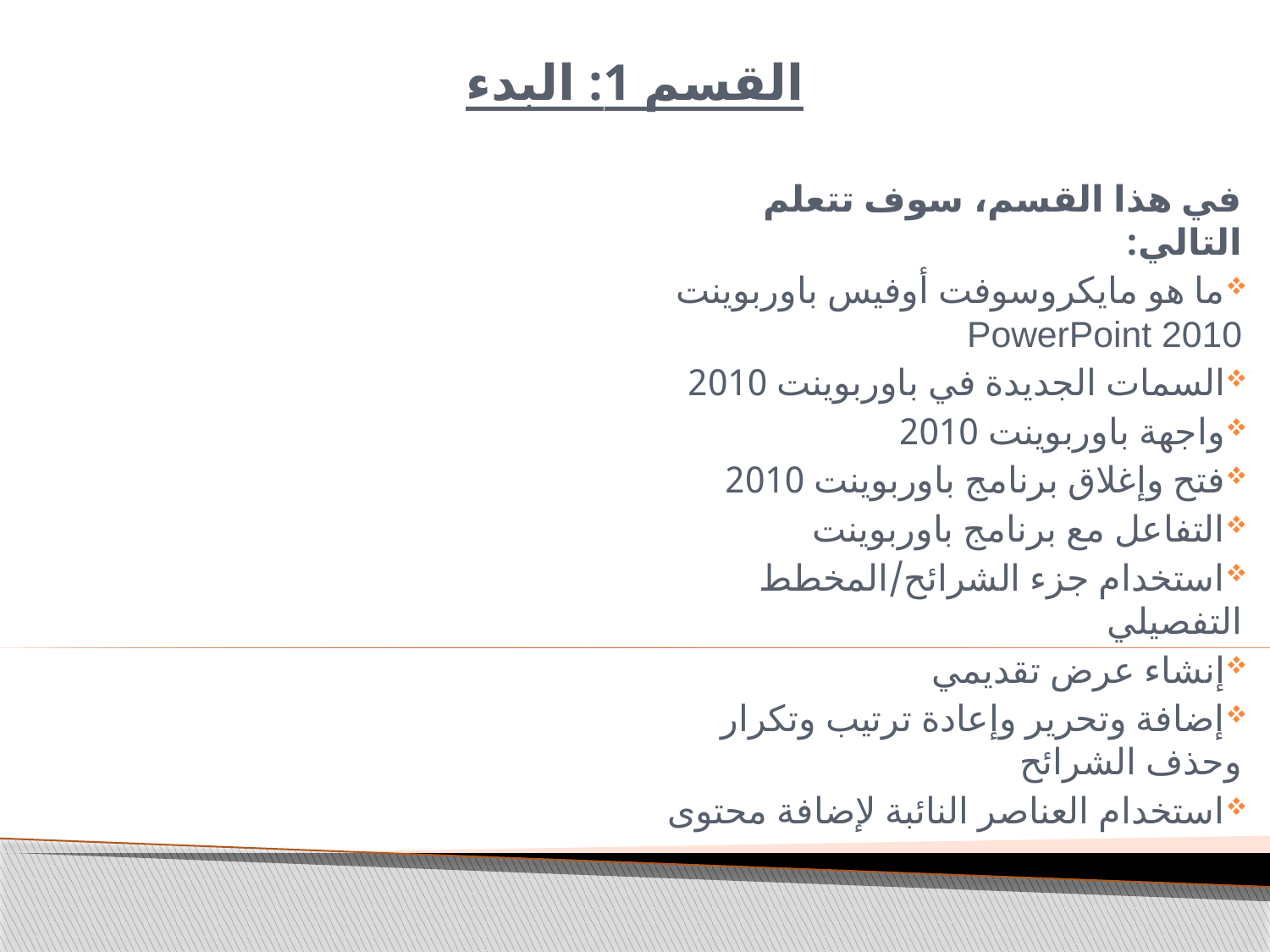

# القسم 1: البدء
في هذا القسم، سوف تتعلم التالي:
ما هو مايكروسوفت أوفيس باوربوينت PowerPoint 2010
السمات الجديدة في باوربوينت 2010
واجهة باوربوينت 2010
فتح وإغلاق برنامج باوربوينت 2010
التفاعل مع برنامج باوربوينت
استخدام جزء الشرائح/المخطط التفصيلي
إنشاء عرض تقديمي
إضافة وتحرير وإعادة ترتيب وتكرار وحذف الشرائح
استخدام العناصر النائبة لإضافة محتوى إلى الشرائح
التنقل في عرض تقديمي

اختيار تخطيط معين للشريحة
إعادة تعيين التخطيط للشريحة
إنشاء وإعادة تسمية واستخدام ونقل وحذف الاقسام
فتح وحفظ وإغلاق الملفات
استخدام القائمة الحديثة
التبديل بين الملفات المفتوحة
استخدام سمات Office.com
الحصول على التعليمات في برنامج باوربوينت من خلال شاشة التعليمات وفي مربع الحوار